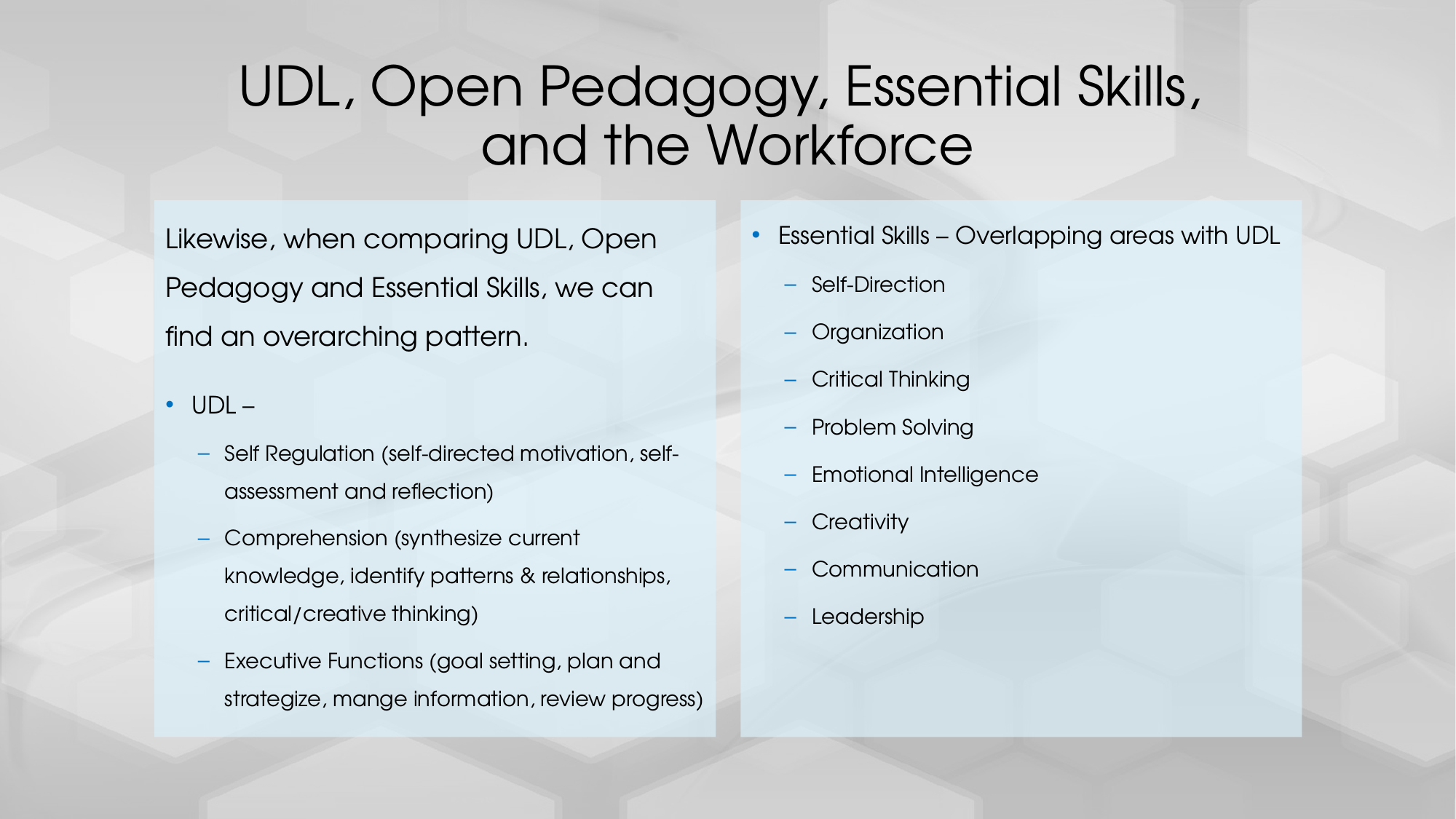

# UDL, Open Pedagogy, Essential Skills, and the Workforce
Likewise, when comparing UDL, Open Pedagogy and Essential Skills, we can find an overarching pattern.
UDL –
Self Regulation (self-directed motivation, self-assessment and reflection)
Comprehension (synthesize current knowledge, identify patterns & relationships, critical/creative thinking)
Executive Functions (goal setting, plan and strategize, mange information, review progress)
Essential Skills – Overlapping areas with UDL
Self-Direction
Organization
Critical Thinking
Problem Solving
Emotional Intelligence
Creativity
Communication
Leadership